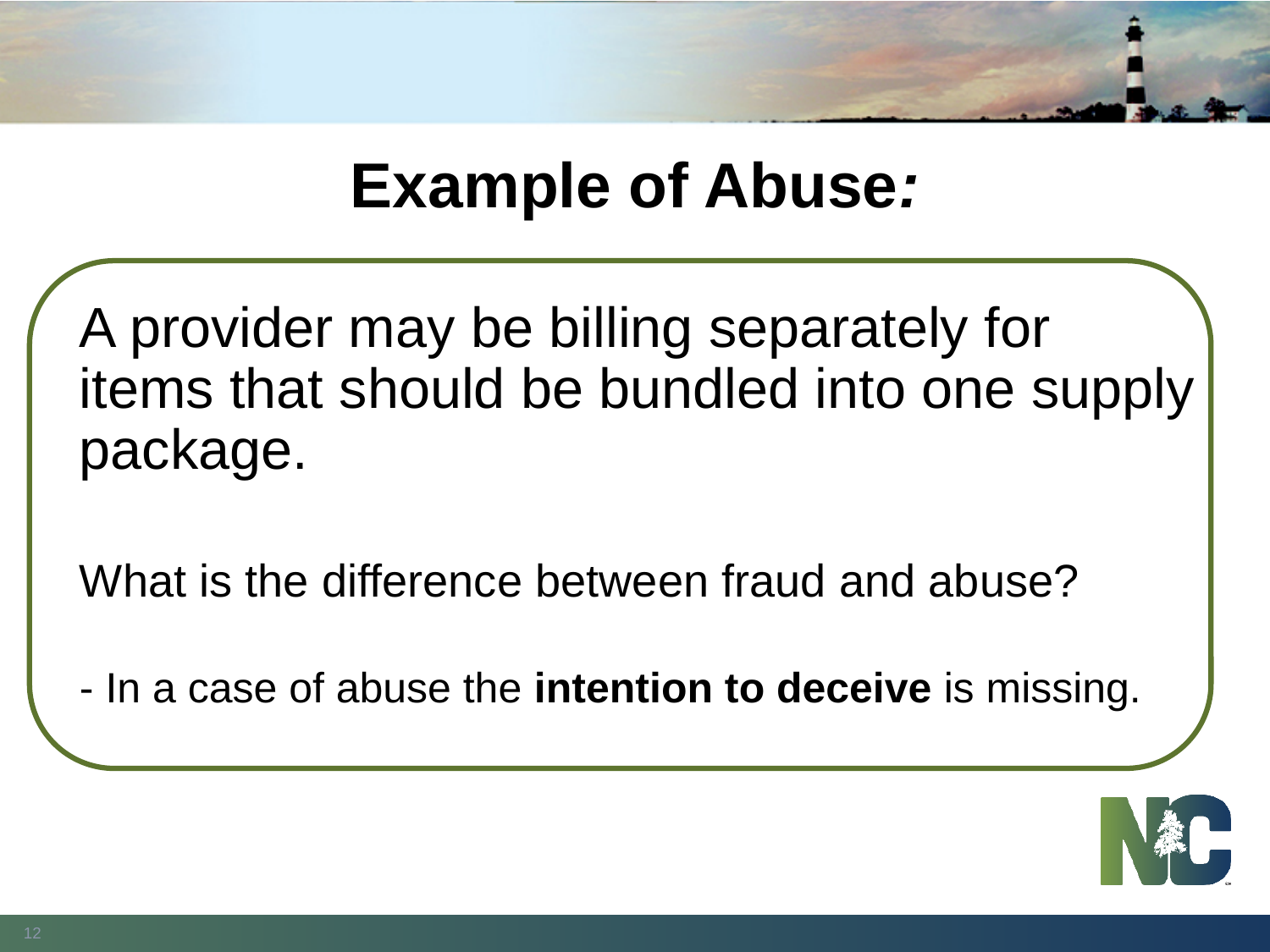

Example of Abuse:

A provider may be billing separately for items that should be bundled into one supply package.

What is the difference between fraud and abuse?

- In a case of abuse the intention to deceive is missing.
12